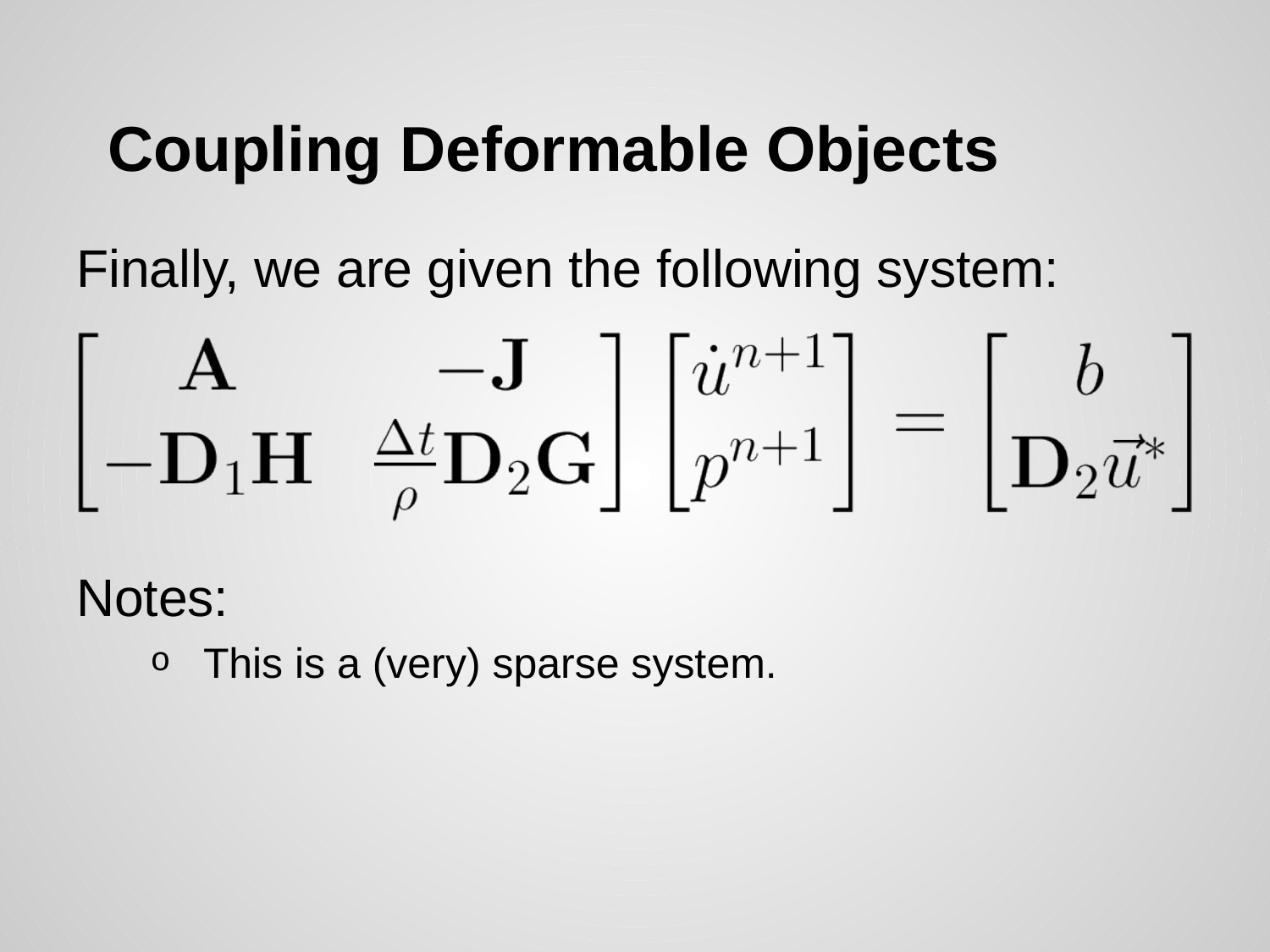

# Coupling Deformable Objects
Finally, we are given the following system:

Notes:
This is a (very) sparse system.